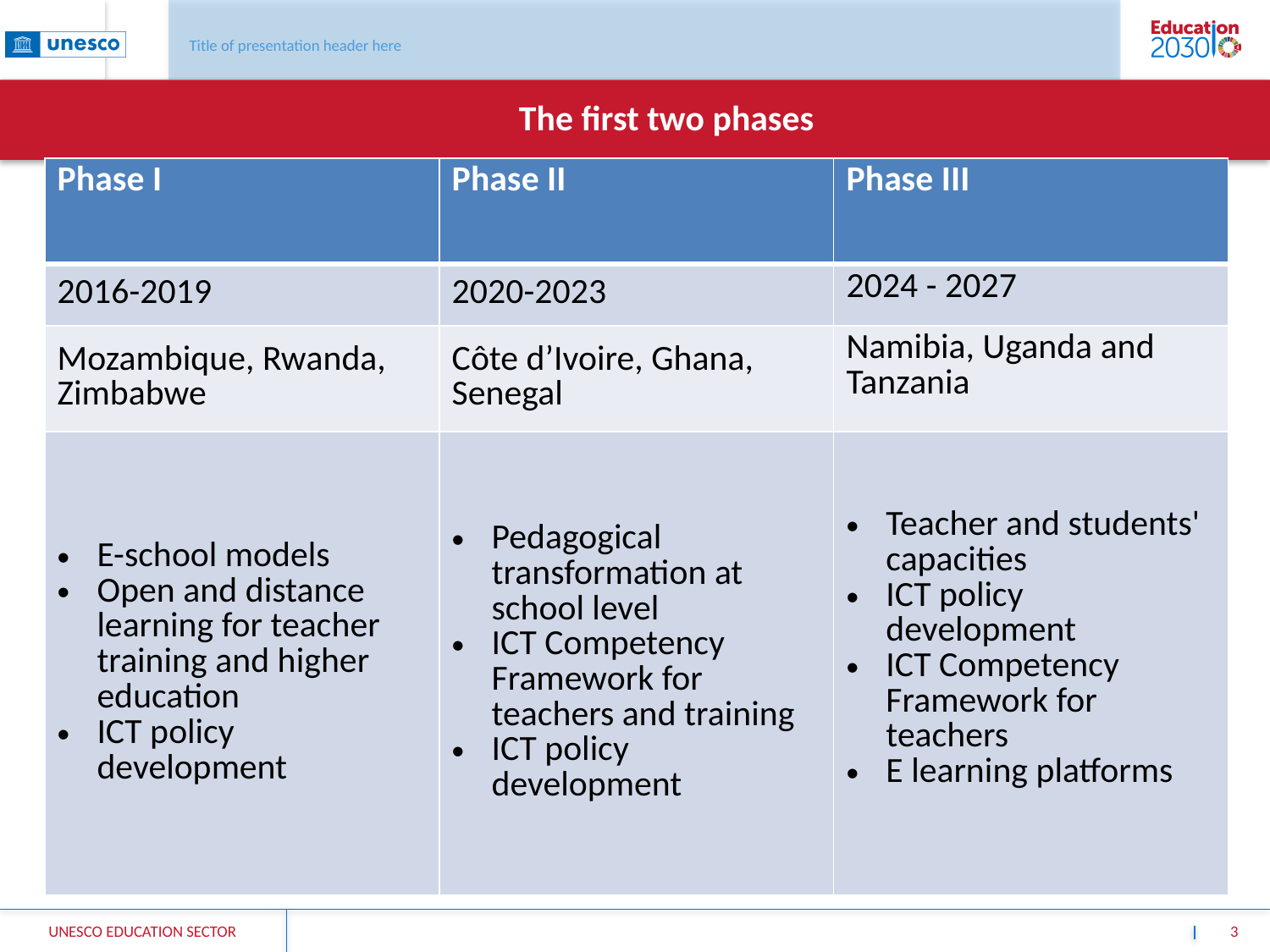

Title of presentation header here
# The first two phases
| Phase I | Phase II | Phase III |
| --- | --- | --- |
| 2016-2019 | 2020-2023 | 2024 - 2027 |
| Mozambique, Rwanda, Zimbabwe | Côte d’Ivoire, Ghana, Senegal | Namibia, Uganda and Tanzania |
| E-school models Open and distance learning for teacher training and higher education ICT policy development | Pedagogical transformation at school level ICT Competency Framework for teachers and training ICT policy development | Teacher and students' capacities ICT policy development ICT Competency Framework for teachers E learning platforms |